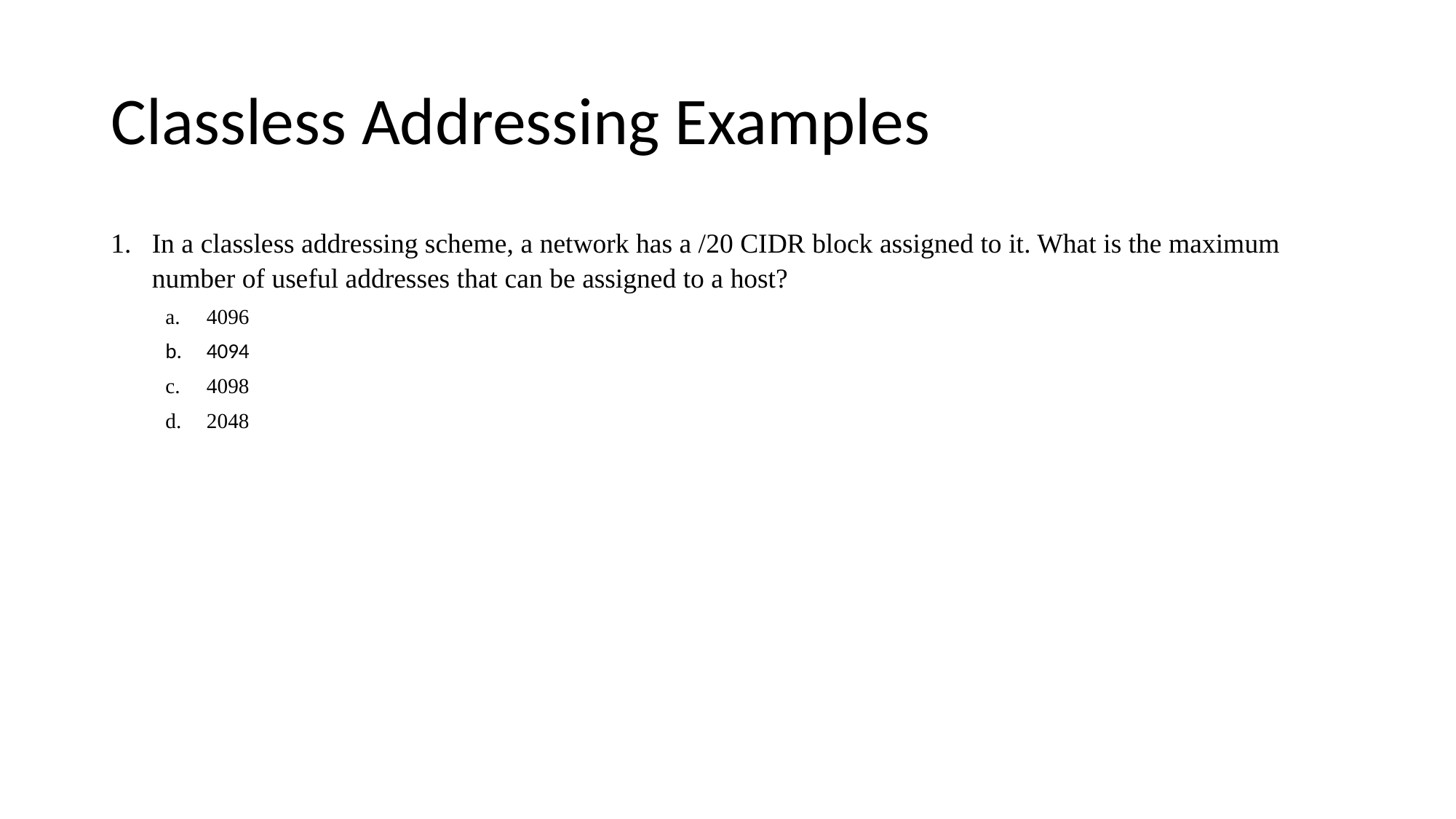

# Classless Addressing Examples
In a classless addressing scheme, a network has a /20 CIDR block assigned to it. What is the maximum number of useful addresses that can be assigned to a host?
4096
4094
4098
2048